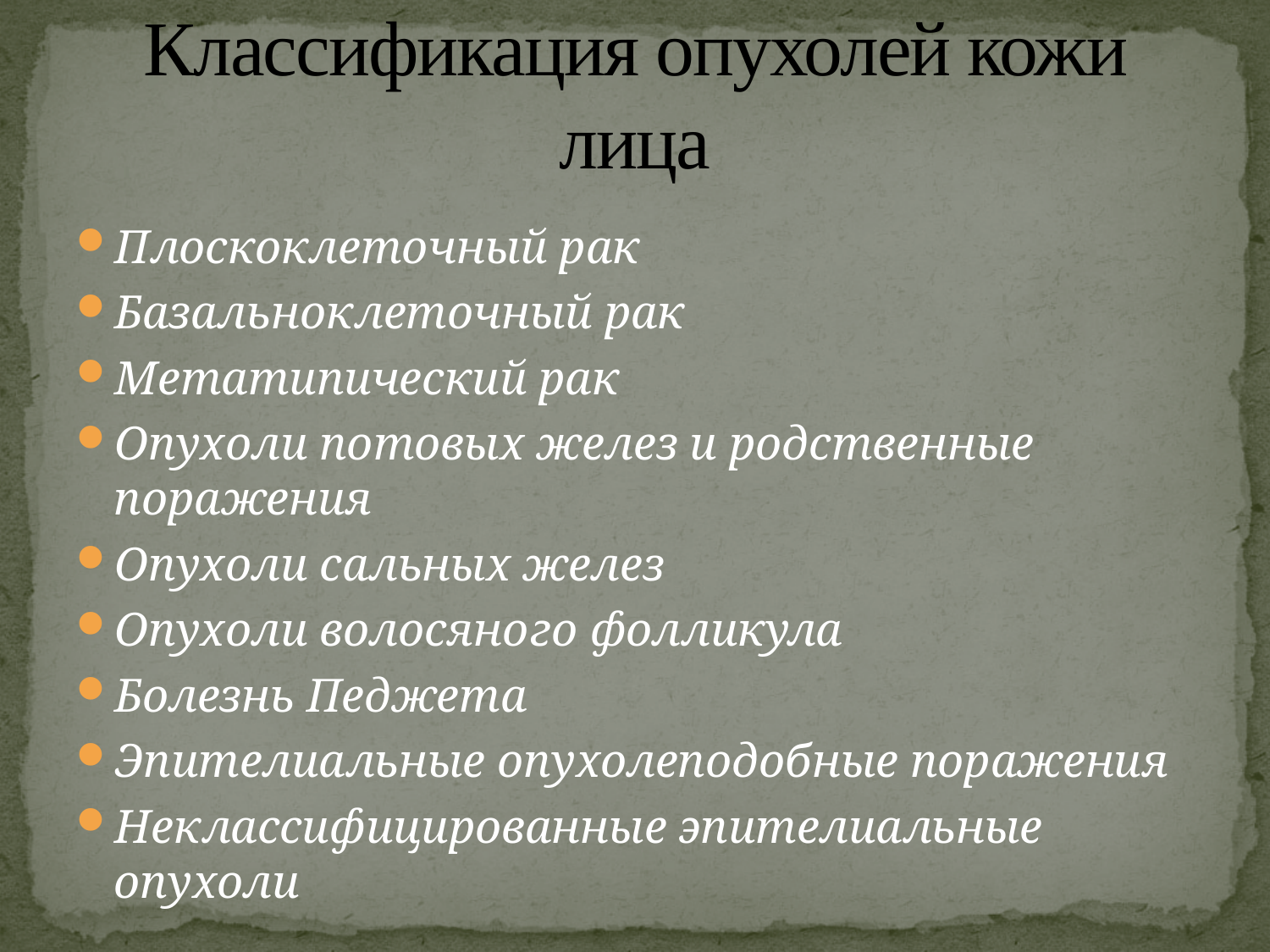

# Классификация опухолей кожи лица
Плоскоклеточный рак
Базальноклеточный рак
Метатипический рак
Опухоли потовых желез и родственные поражения
Опухоли сальных желез
Опухоли волосяного фолликула
Болезнь Педжета
Эпителиальные опухолеподобные поражения
Неклассифицированные эпителиальные опухоли